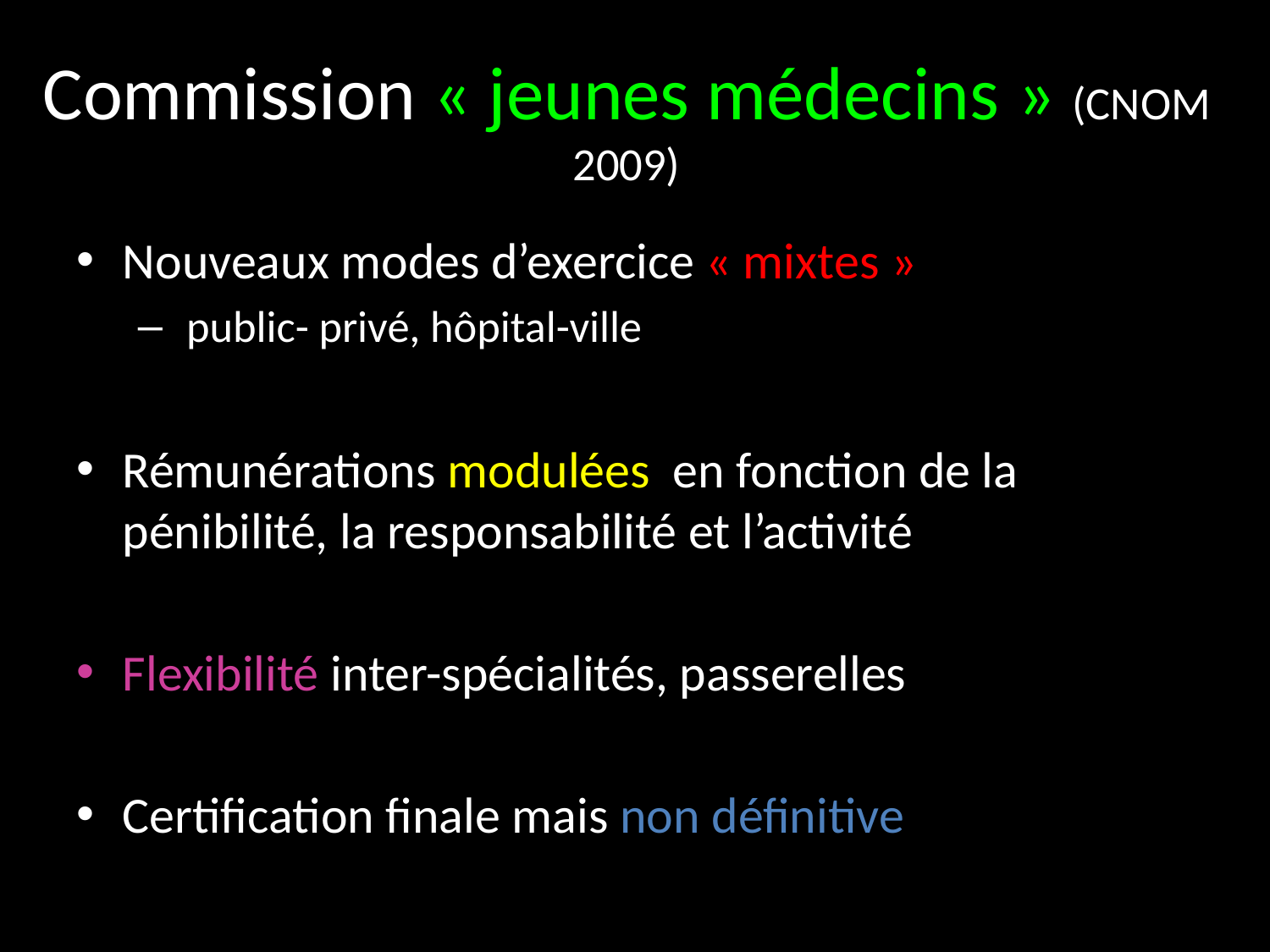

# Commission « jeunes médecins » (CNOM 2009)
Nouveaux modes d’exercice « mixtes »
 public- privé, hôpital-ville

Rémunérations modulées  en fonction de la pénibilité, la responsabilité et l’activité

Flexibilité inter-spécialités, passerelles

Certification finale mais non définitive